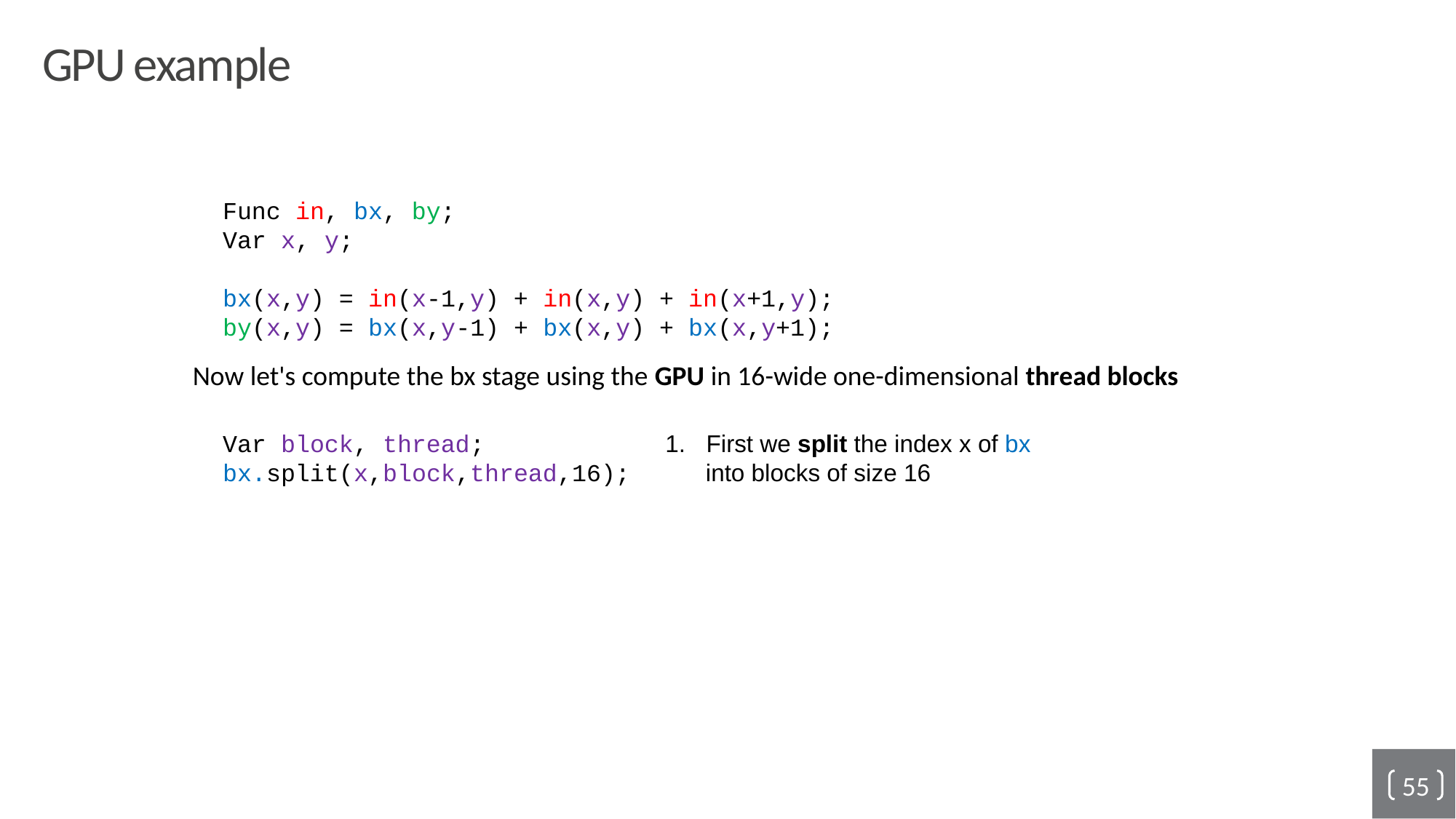

# GPU example
Func in, bx, by;
Var x, y;

bx(x,y) = in(x-1,y) + in(x,y) + in(x+1,y);
by(x,y) = bx(x,y-1) + bx(x,y) + bx(x,y+1);

Var block, thread;
bx.split(x,block,thread,16);

Now let's compute the bx stage using the GPU in 16-wide one-dimensional thread blocks

First we split the index x of bx
      into blocks of size 16
55